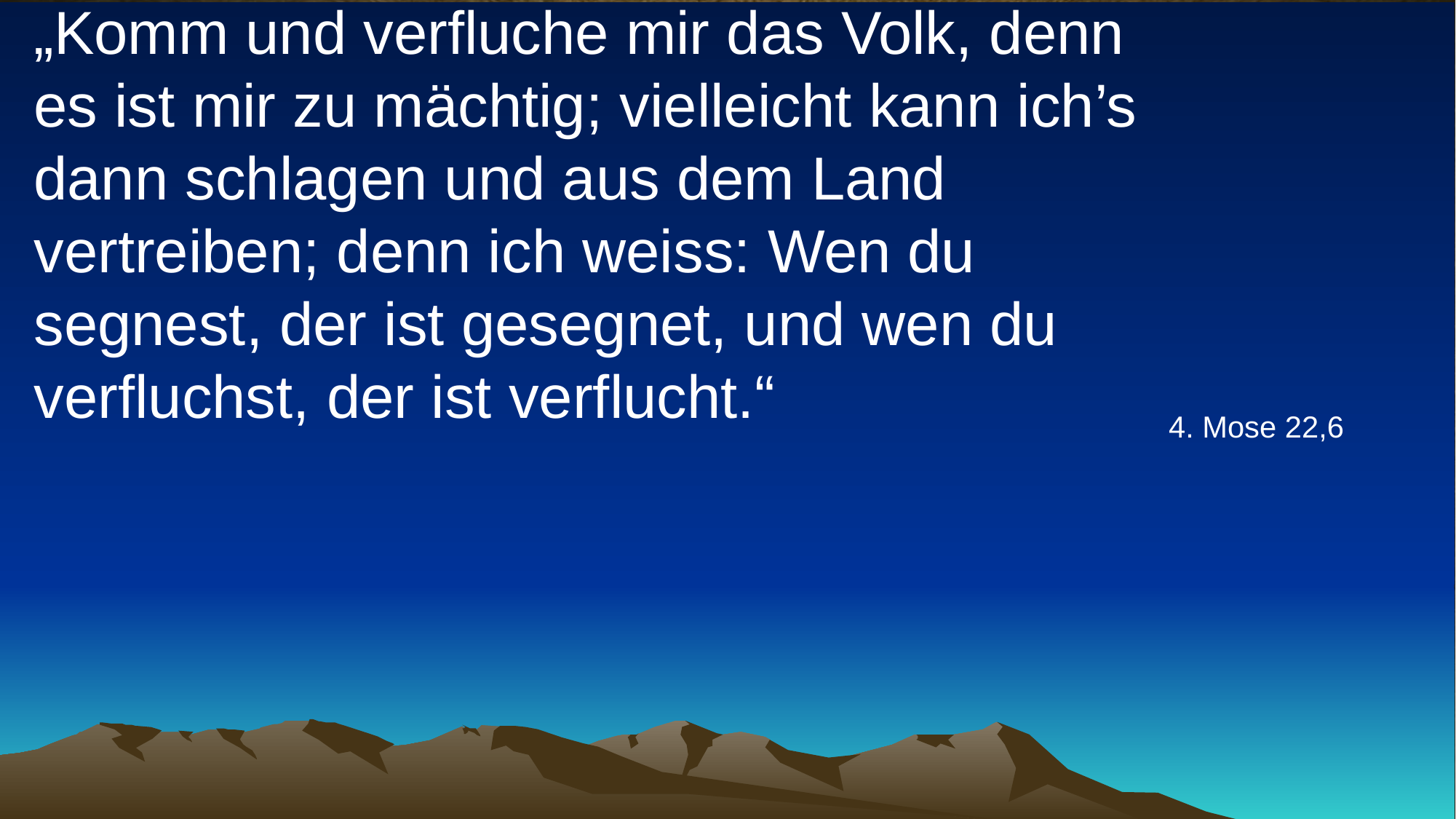

# „Komm und verfluche mir das Volk, denn es ist mir zu mächtig; vielleicht kann ich’s dann schlagen und aus dem Land vertreiben; denn ich weiss: Wen du segnest, der ist gesegnet, und wen du verfluchst, der ist verflucht.“
4. Mose 22,6